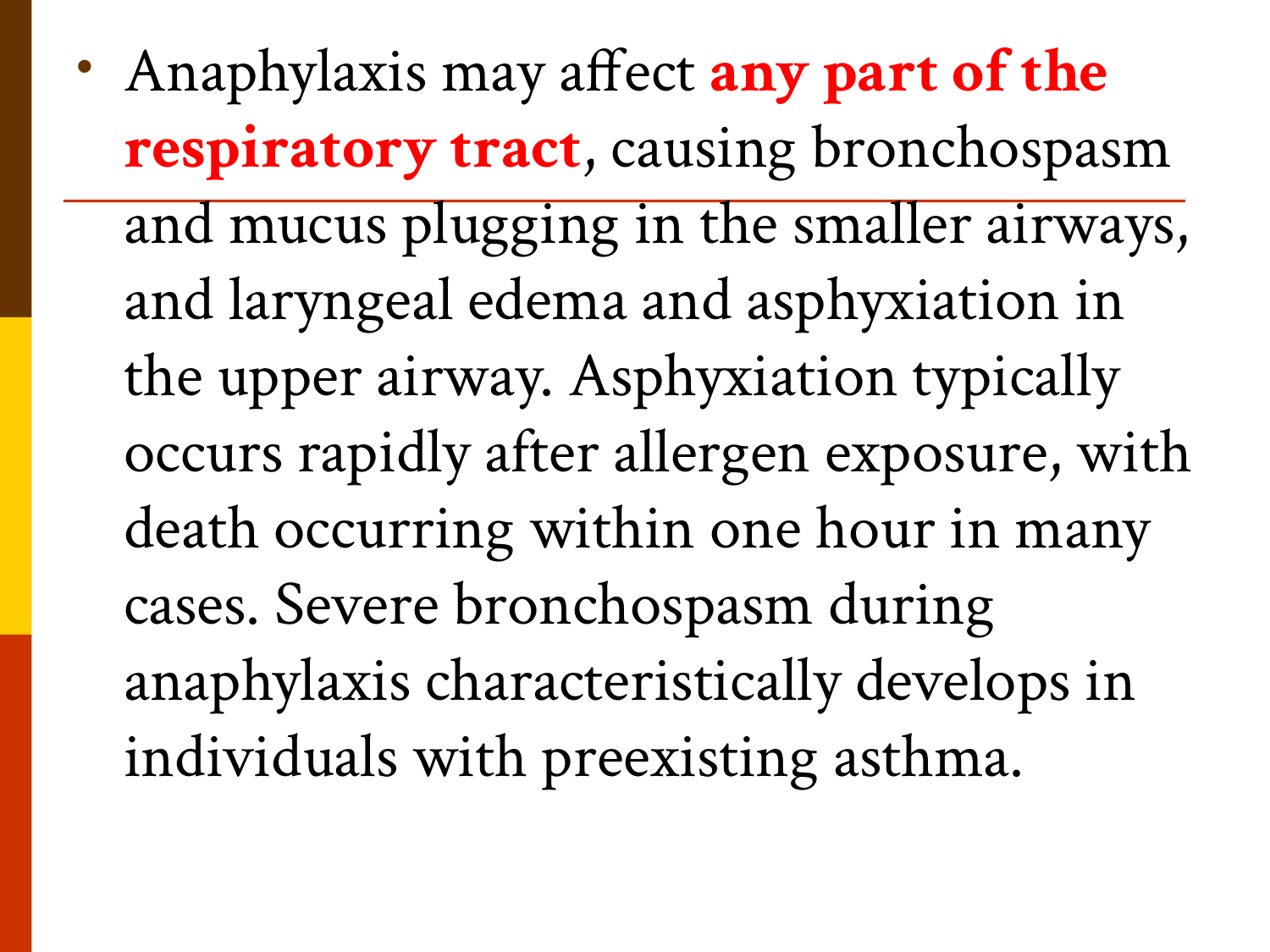

Anaphylaxis may affect any part of the respiratory tract, causing bronchospasm and mucus plugging in the smaller airways, and laryngeal edema and asphyxiation in the upper airway. Asphyxiation typically occurs rapidly after allergen exposure, with death occurring within one hour in many cases. Severe bronchospasm during anaphylaxis characteristically develops in individuals with preexisting asthma.